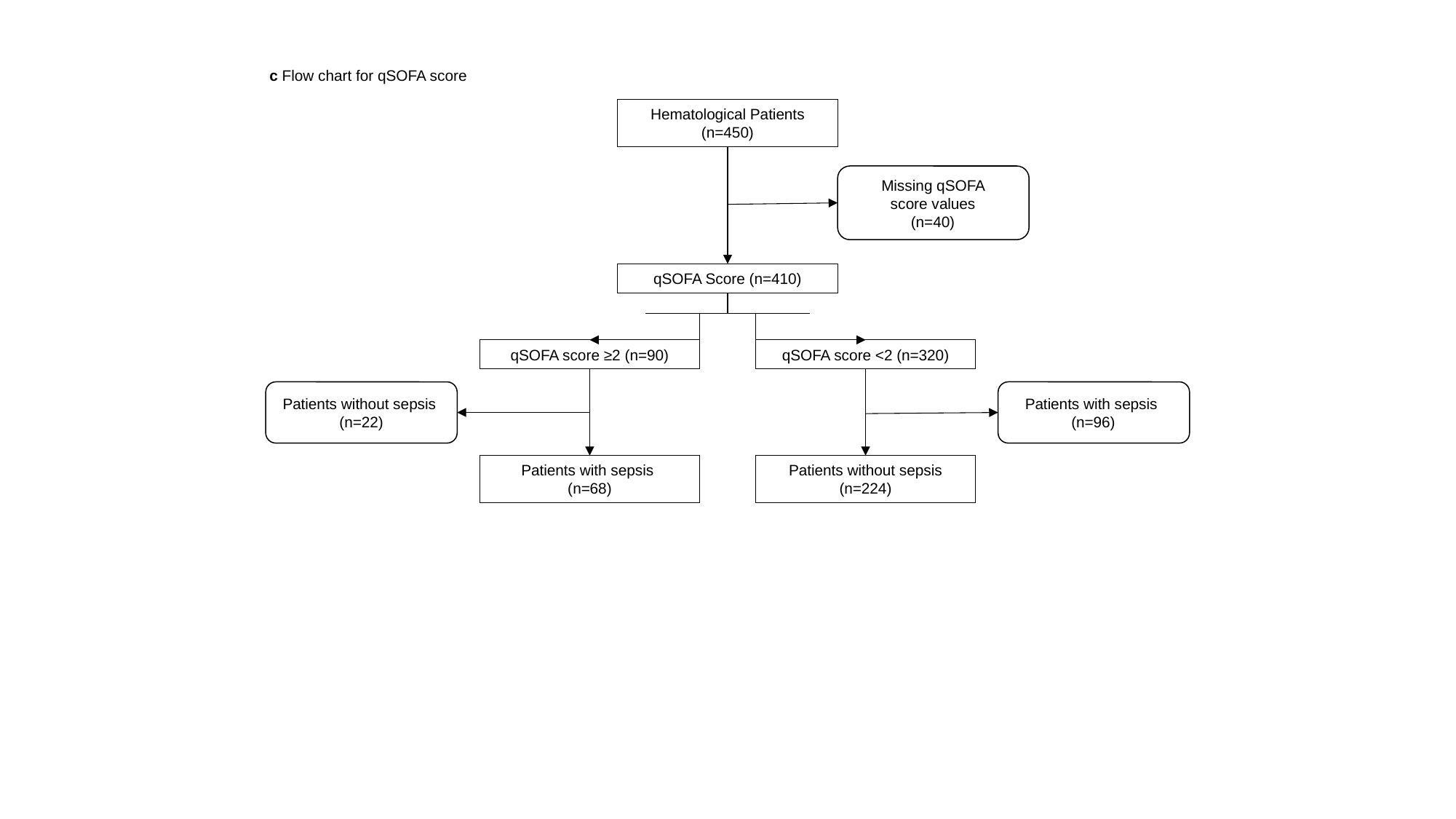

c Flow chart for qSOFA score
Hematological Patients (n=450)

Missing qSOFA score values
(n=40)
qSOFA Score (n=410)
qSOFA score ≥2 (n=90)
qSOFA score <2 (n=320)

Patients without sepsis
(n=22)

Patients with sepsis
(n=96)
Patients without sepsis (n=224)
Patients with sepsis
(n=68)